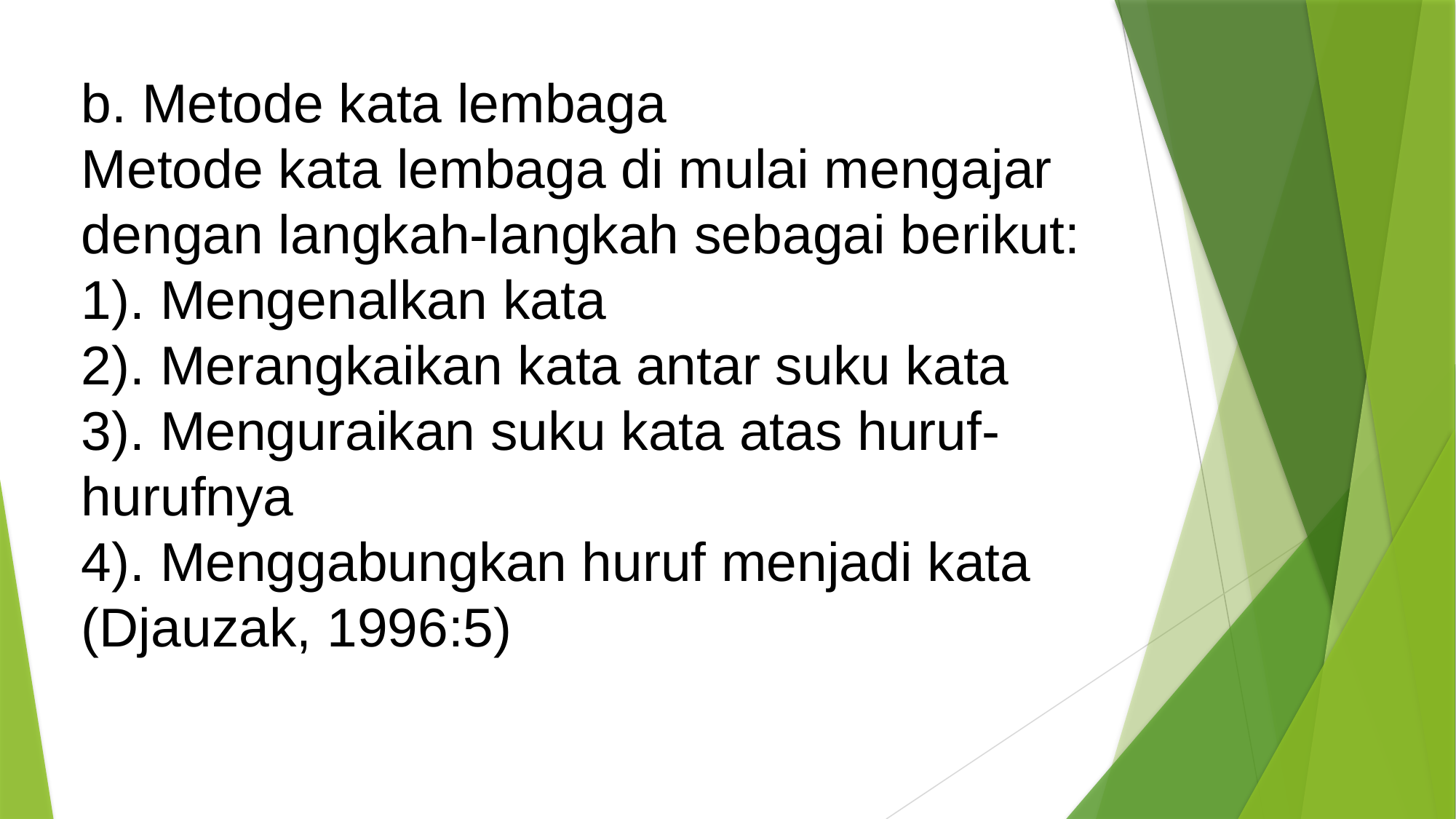

b. Metode kata lembaga
Metode kata lembaga di mulai mengajar dengan langkah-langkah sebagai berikut:
1). Mengenalkan kata
2). Merangkaikan kata antar suku kata
3). Menguraikan suku kata atas huruf-hurufnya
4). Menggabungkan huruf menjadi kata (Djauzak, 1996:5)